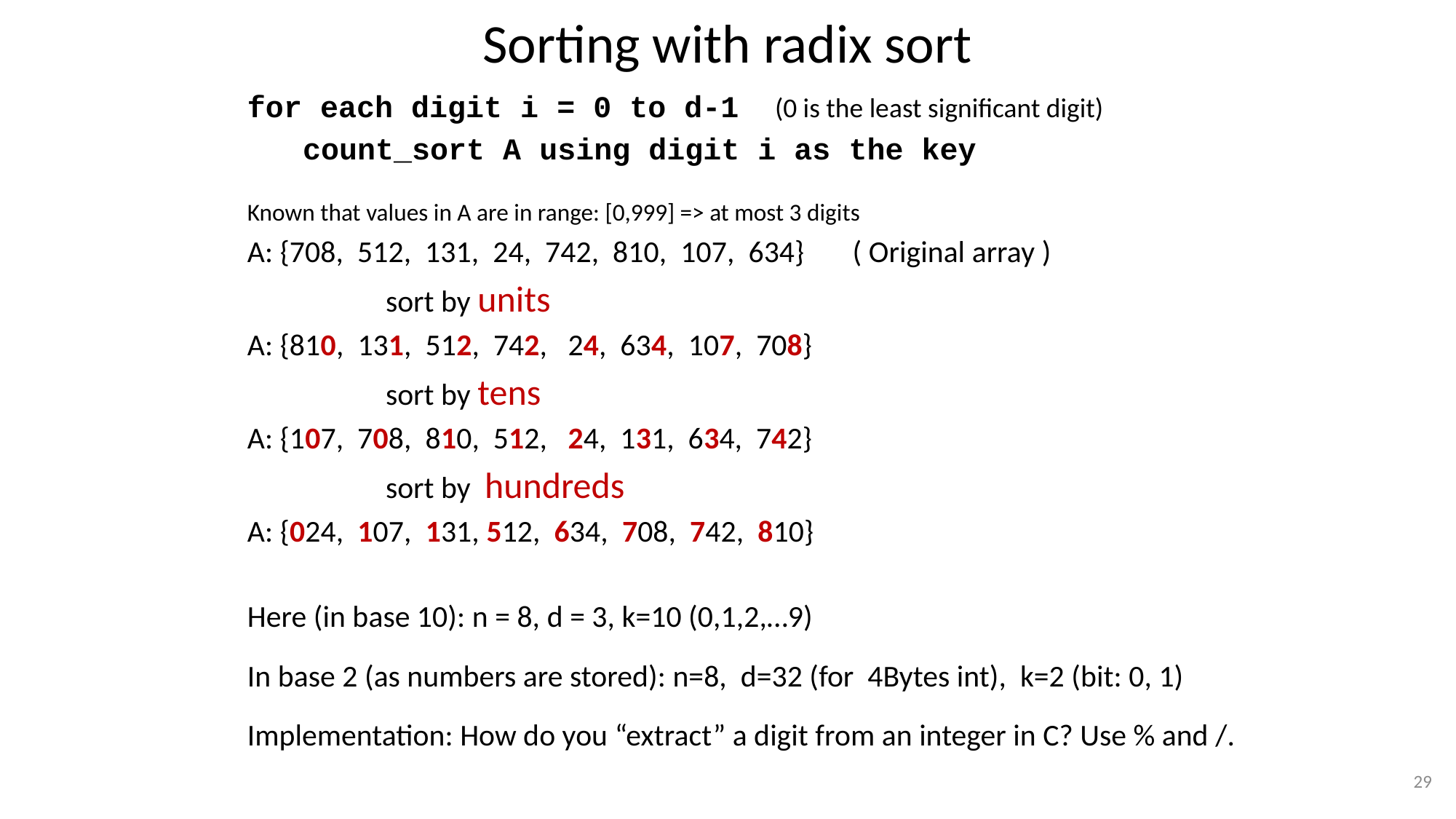

# Sorting with radix sort
for each digit i = 0 to d-1  (0 is the least significant digit)
        count_sort A using digit i as the key

Known that values in A are in range: [0,999] => at most 3 digits
A: {708,  512,  131,  24,  742,  810,  107,  634}       ( Original array )
                    sort by units
A: {810,  131,  512,  742,   24,  634,  107,  708}
                    sort by tens
A: {107,  708,  810,  512,   24,  131,  634,  742}
                    sort by  hundreds
A: {024,  107,  131, 512,  634,  708,  742,  810}

Here (in base 10): n = 8, d = 3, k=10 (0,1,2,…9)

In base 2 (as numbers are stored): n=8,  d=32 (for  4Bytes int),  k=2 (bit: 0, 1)

Implementation: How do you “extract” a digit from an integer in C? Use % and /.

29